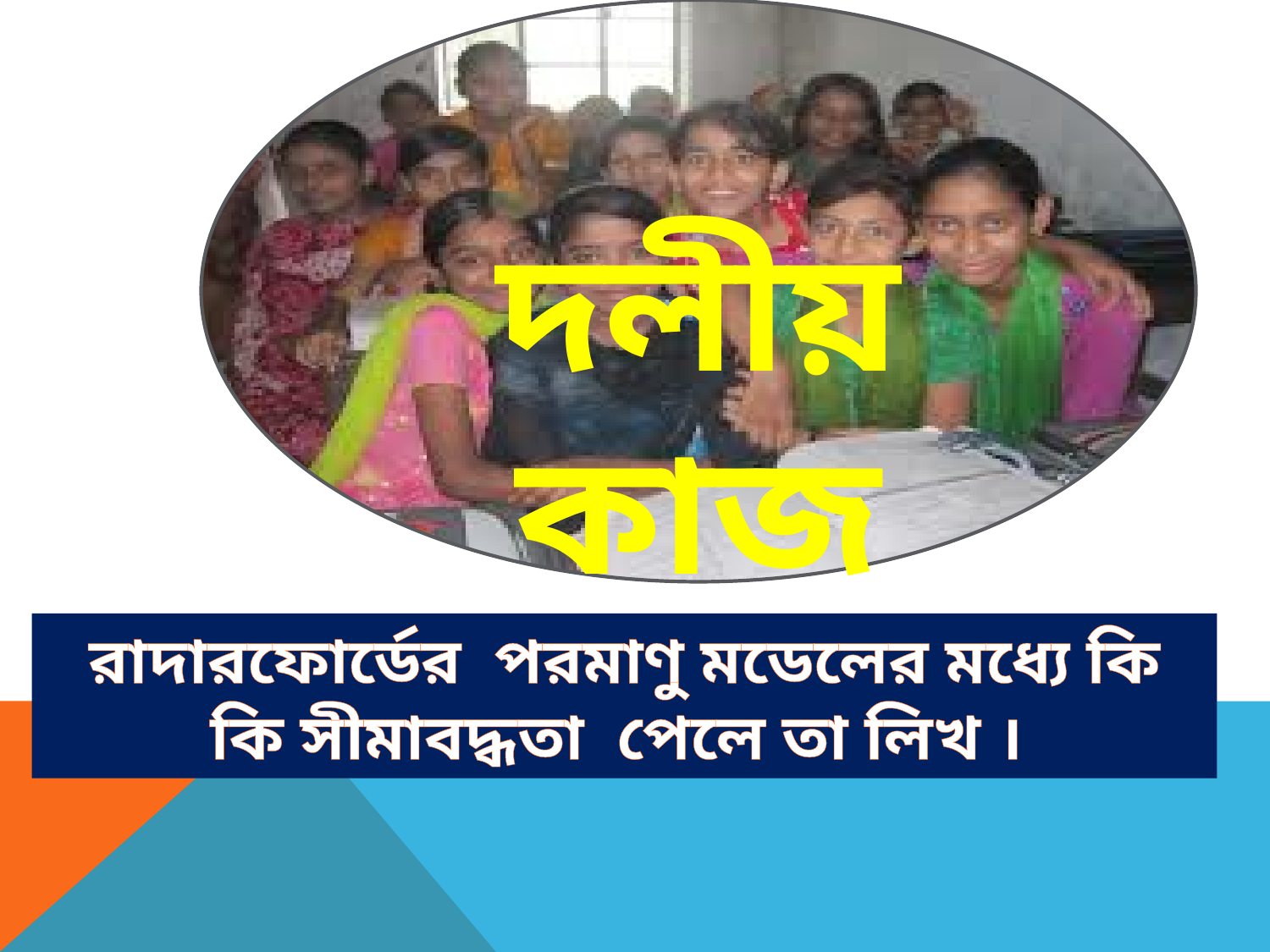

দলীয় কাজ
রাদারফোর্ডের  পরমাণু মডেলের মধ্যে কি কি সীমাবদ্ধতা  পেলে তা লিখ ।